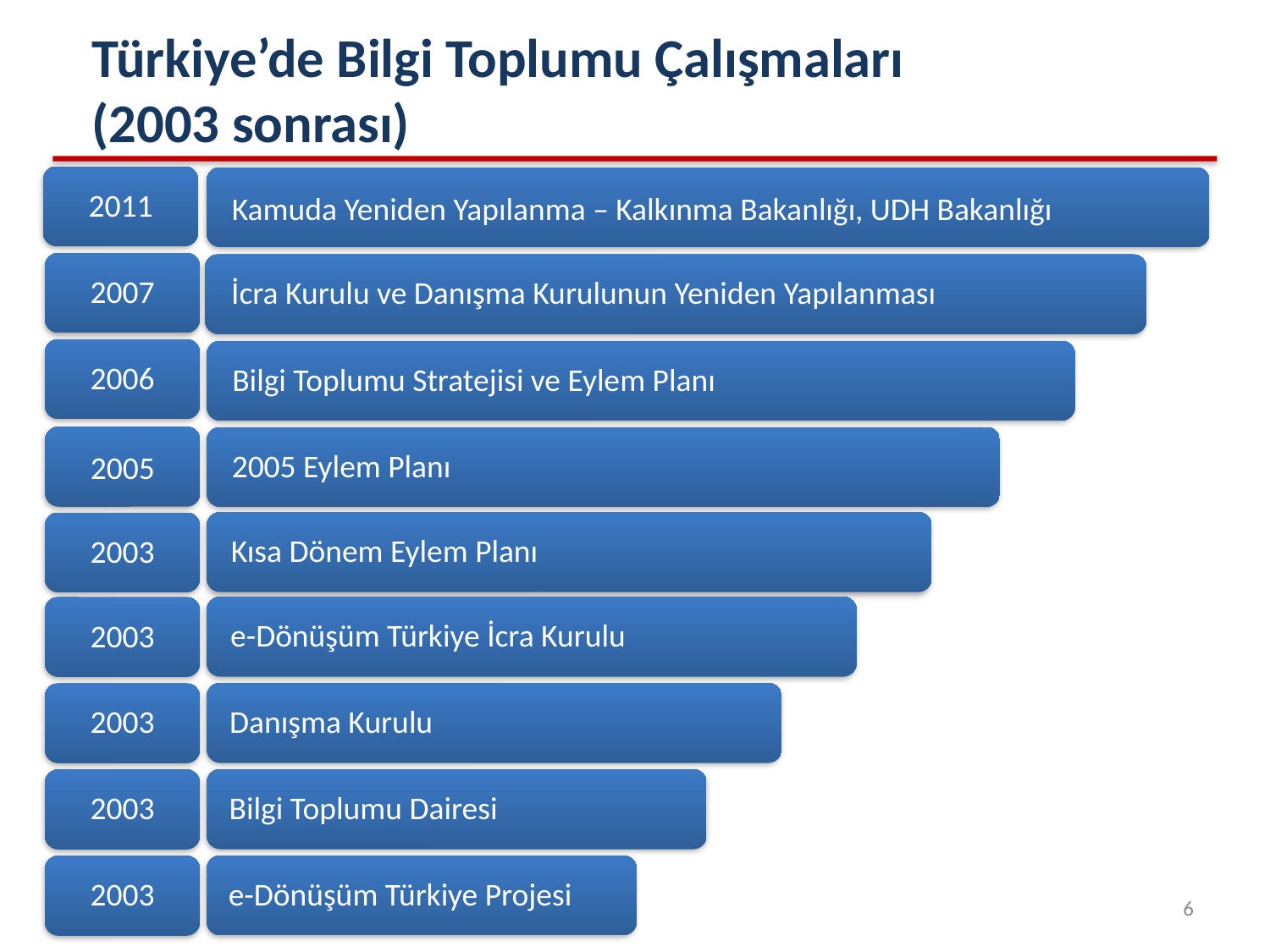

# Türkiye’de Bilgi Toplumu Çalışmaları (2003 sonrası)

2011

Kamuda Yeniden Yapılanma – Kalkınma Bakanlığı, UDH Bakanlığı

2007

 İcra Kurulu ve Danışma Kurulunun Yeniden Yapılanması

2006

 Bilgi Toplumu Stratejisi ve Eylem Planı
2005

 2005 Eylem Planı

 Kısa Dönem Eylem Planı

2003

 e-Dönüşüm Türkiye İcra Kurulu

2003

 Danışma Kurulu

2003

 Bilgi Toplumu Dairesi

2003

 e-Dönüşüm Türkiye Projesi

2003
6